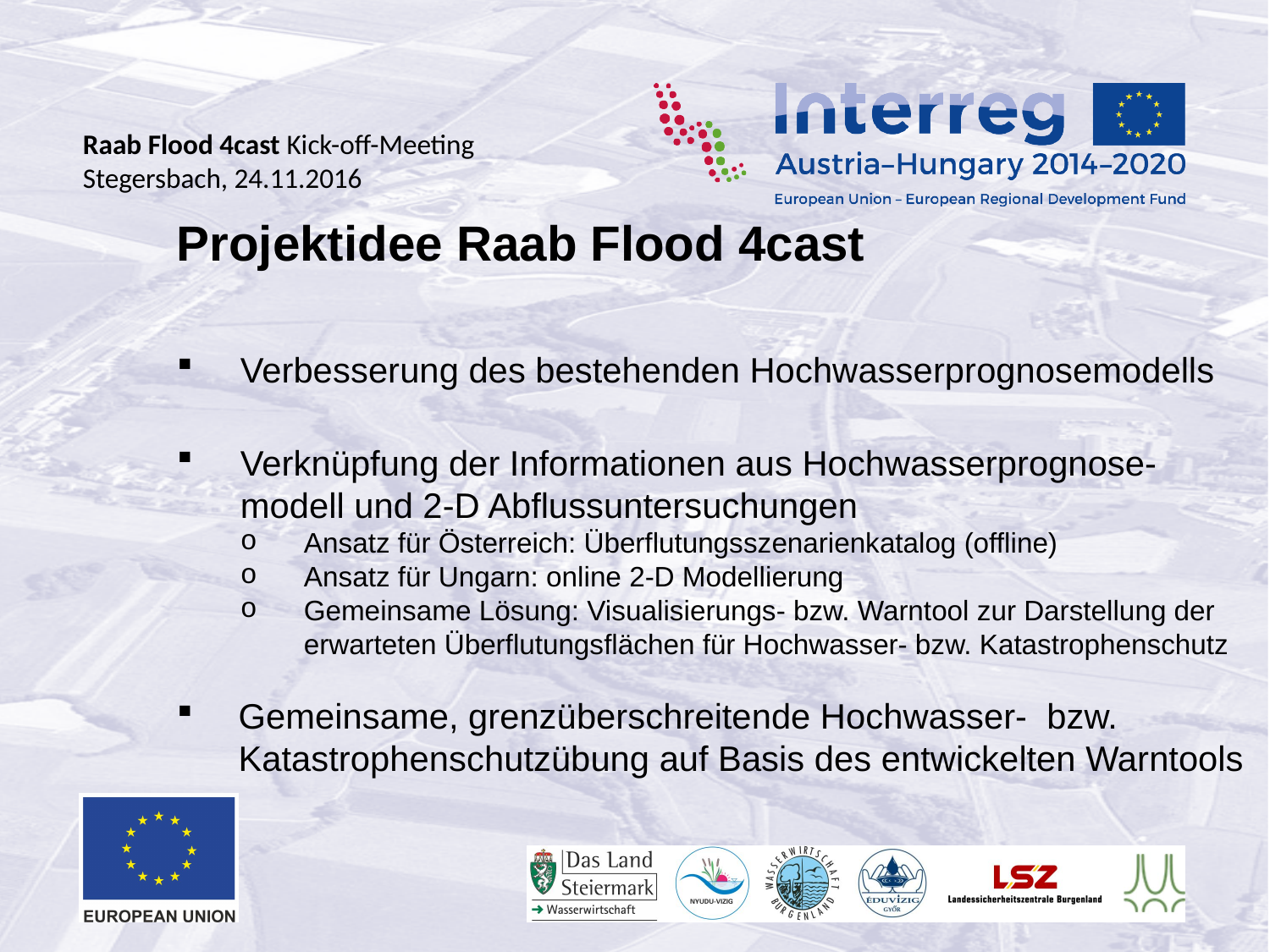

Projektidee Raab Flood 4cast

Verbesserung des bestehenden Hochwasserprognosemodells

Verknüpfung der Informationen aus Hochwasserprognose-modell und 2-D Abflussuntersuchungen
Ansatz für Österreich: Überflutungsszenarienkatalog (offline)
Ansatz für Ungarn: online 2-D Modellierung
Gemeinsame Lösung: Visualisierungs- bzw. Warntool zur Darstellung der erwarteten Überflutungsflächen für Hochwasser- bzw. Katastrophenschutz

Gemeinsame, grenzüberschreitende Hochwasser-  bzw. Katastrophenschutzübung auf Basis des entwickelten Warntools